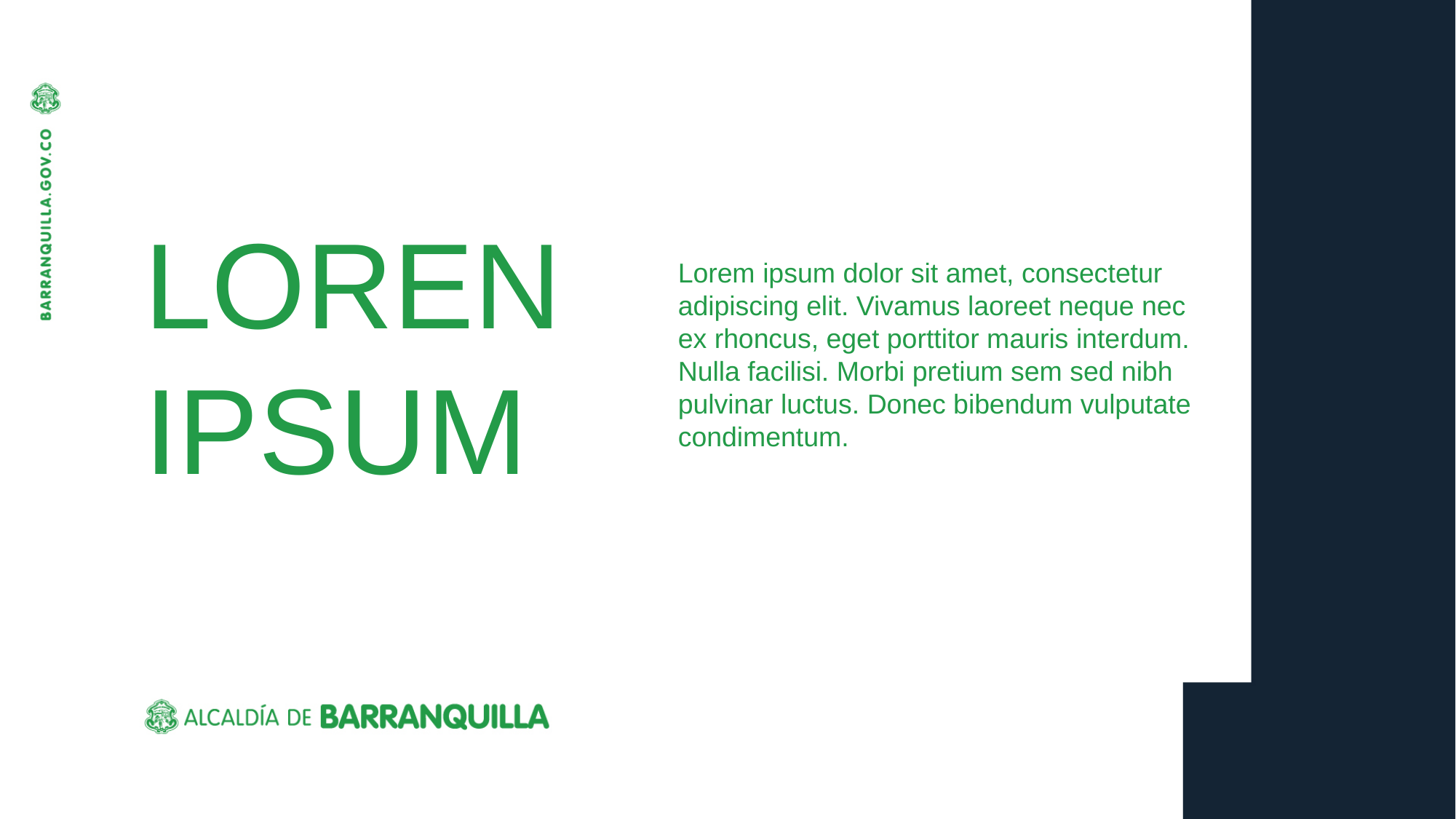

LOREN
IPSUM
Lorem ipsum dolor sit amet, consectetur adipiscing elit. Vivamus laoreet neque nec ex rhoncus, eget porttitor mauris interdum. Nulla facilisi. Morbi pretium sem sed nibh pulvinar luctus. Donec bibendum vulputate condimentum.